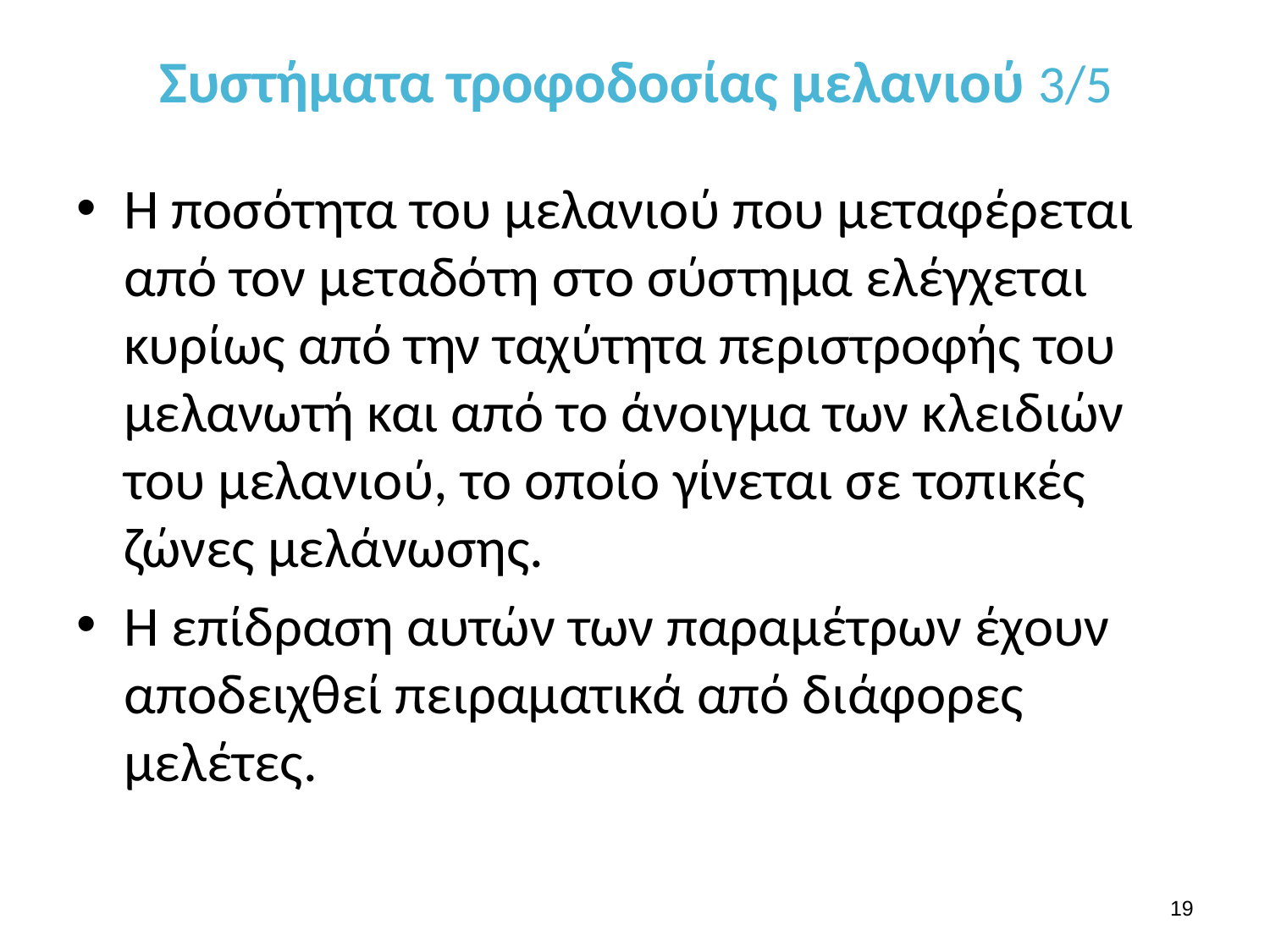

# Συστήματα τροφοδοσίας μελανιού 3/5
Η ποσότητα του μελανιού που μεταφέρεται από τον μεταδότη στο σύστημα ελέγχεται κυρίως από την ταχύτητα περιστροφής του μελανωτή και από το άνοιγμα των κλειδιών του μελανιού, το οποίο γίνεται σε τοπικές ζώνες μελάνωσης.
Η επίδραση αυτών των παραμέτρων έχουν αποδειχθεί πειραματικά από διάφορες μελέτες.

19